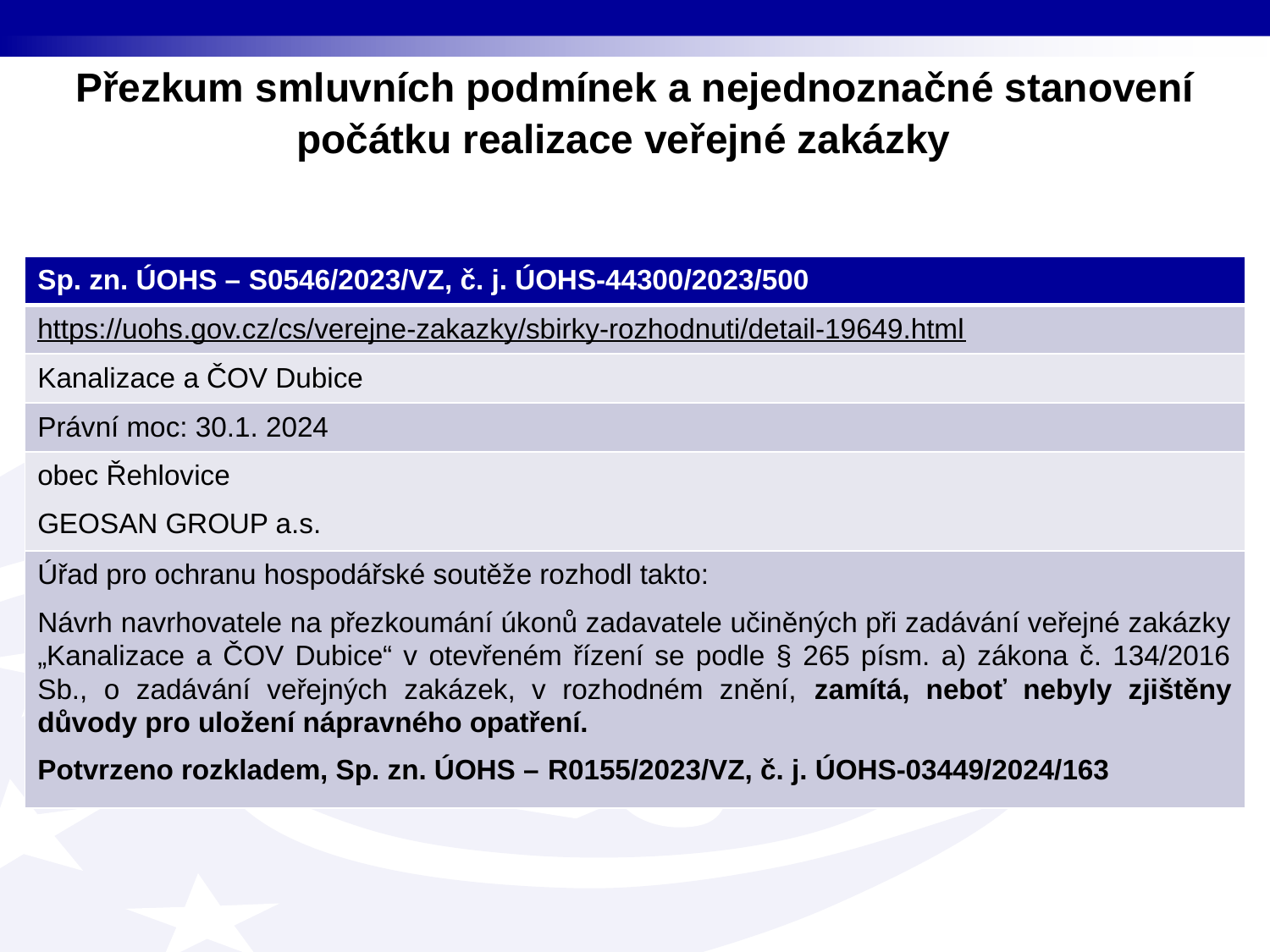

# Přezkum smluvních podmínek a nejednoznačné stanovení počátku realizace veřejné zakázky
| Sp. zn. ÚOHS – S0546/2023/VZ, č. j. ÚOHS-44300/2023/500 |
| --- |
| https://uohs.gov.cz/cs/verejne-zakazky/sbirky-rozhodnuti/detail-19649.html |
| Kanalizace a ČOV Dubice |
| Právní moc: 30.1. 2024 |
| obec Řehlovice GEOSAN GROUP a.s. |
| Úřad pro ochranu hospodářské soutěže rozhodl takto: Návrh navrhovatele na přezkoumání úkonů zadavatele učiněných při zadávání veřejné zakázky „Kanalizace a ČOV Dubice“ v otevřeném řízení se podle § 265 písm. a) zákona č. 134/2016 Sb., o zadávání veřejných zakázek, v rozhodném znění, zamítá, neboť nebyly zjištěny důvody pro uložení nápravného opatření. Potvrzeno rozkladem, Sp. zn. ÚOHS – R0155/2023/VZ, č. j. ÚOHS-03449/2024/163 |